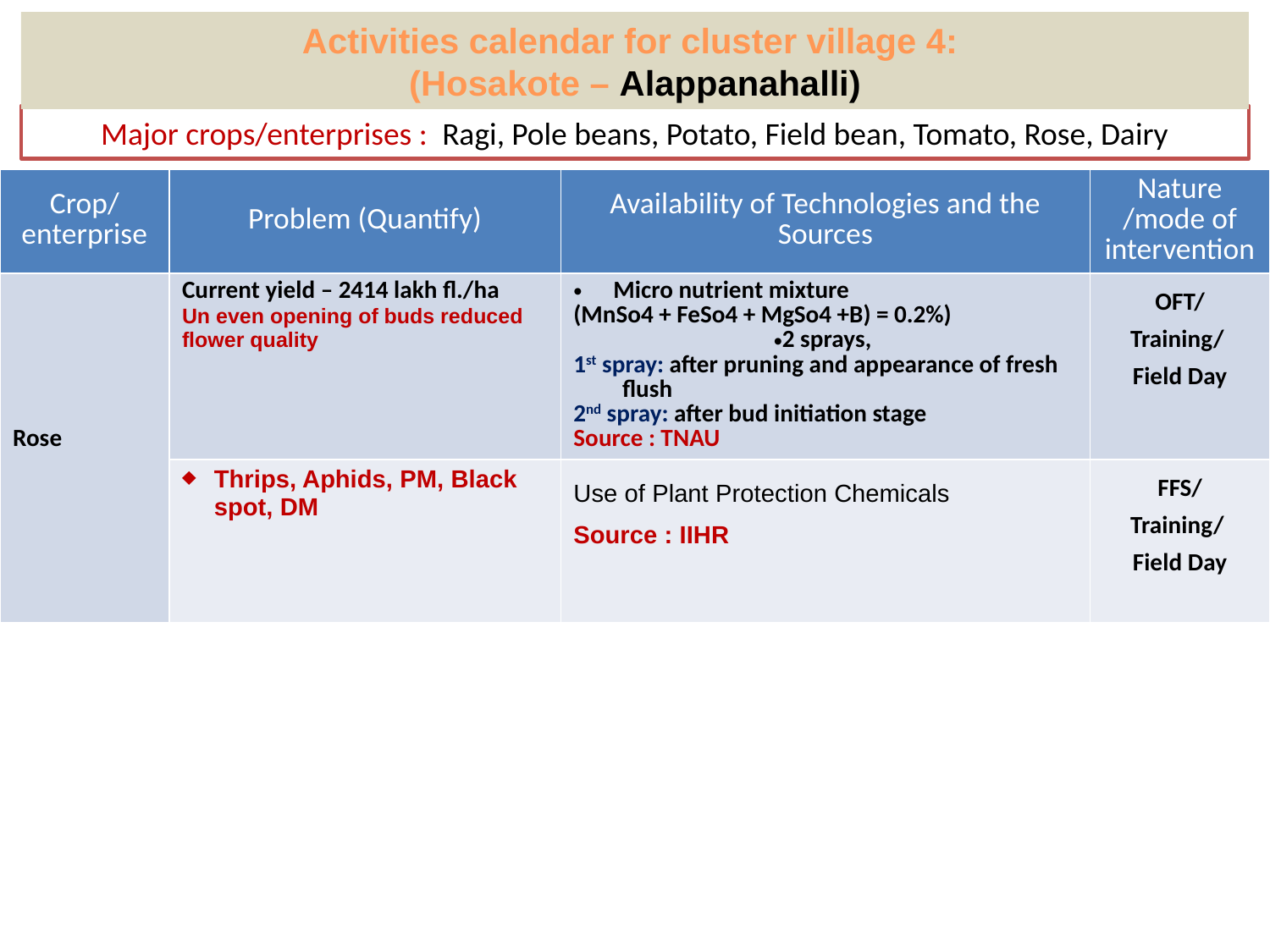

Activities calendar for cluster village 4:
(Hosakote – Alappanahalli)
# Major crops/enterprises :  Ragi, Pole beans, Potato, Field bean, Tomato, Rose, Dairy
| Crop/ enterprise | Problem (Quantify) | Availability of Technologies and the Sources | Nature /mode of intervention |
| --- | --- | --- | --- |
| Rose | Current yield – 2414 lakh fl./ha Un even opening of buds reduced flower quality | Micro nutrient mixture (MnSo4 + FeSo4 + MgSo4 +B) = 0.2%) 2 sprays, 1st spray: after pruning and appearance of fresh flush 2nd spray: after bud initiation stage Source : TNAU | OFT/ Training/ Field Day |
|  | Thrips, Aphids, PM, Black spot, DM | Use of Plant Protection Chemicals Source : IIHR | FFS/ Training/ Field Day |